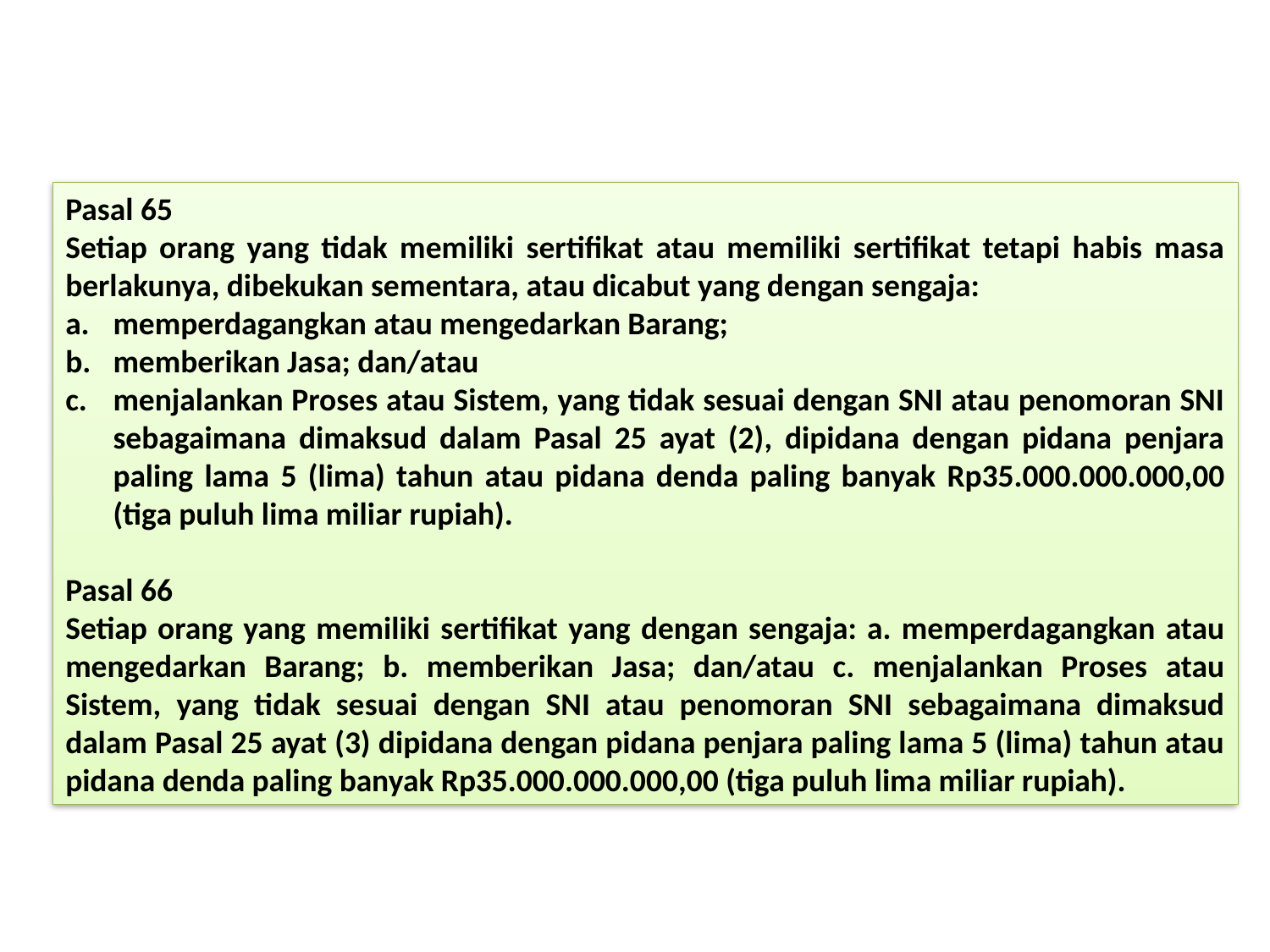

Pasal 65
Setiap orang yang tidak memiliki sertifikat atau memiliki sertifikat tetapi habis masa berlakunya, dibekukan sementara, atau dicabut yang dengan sengaja:
memperdagangkan atau mengedarkan Barang;
memberikan Jasa; dan/atau
menjalankan Proses atau Sistem, yang tidak sesuai dengan SNI atau penomoran SNI sebagaimana dimaksud dalam Pasal 25 ayat (2), dipidana dengan pidana penjara paling lama 5 (lima) tahun atau pidana denda paling banyak Rp35.000.000.000,00 (tiga puluh lima miliar rupiah).

Pasal 66
Setiap orang yang memiliki sertifikat yang dengan sengaja: a. memperdagangkan atau mengedarkan Barang; b. memberikan Jasa; dan/atau c. menjalankan Proses atau Sistem, yang tidak sesuai dengan SNI atau penomoran SNI sebagaimana dimaksud dalam Pasal 25 ayat (3) dipidana dengan pidana penjara paling lama 5 (lima) tahun atau pidana denda paling banyak Rp35.000.000.000,00 (tiga puluh lima miliar rupiah).